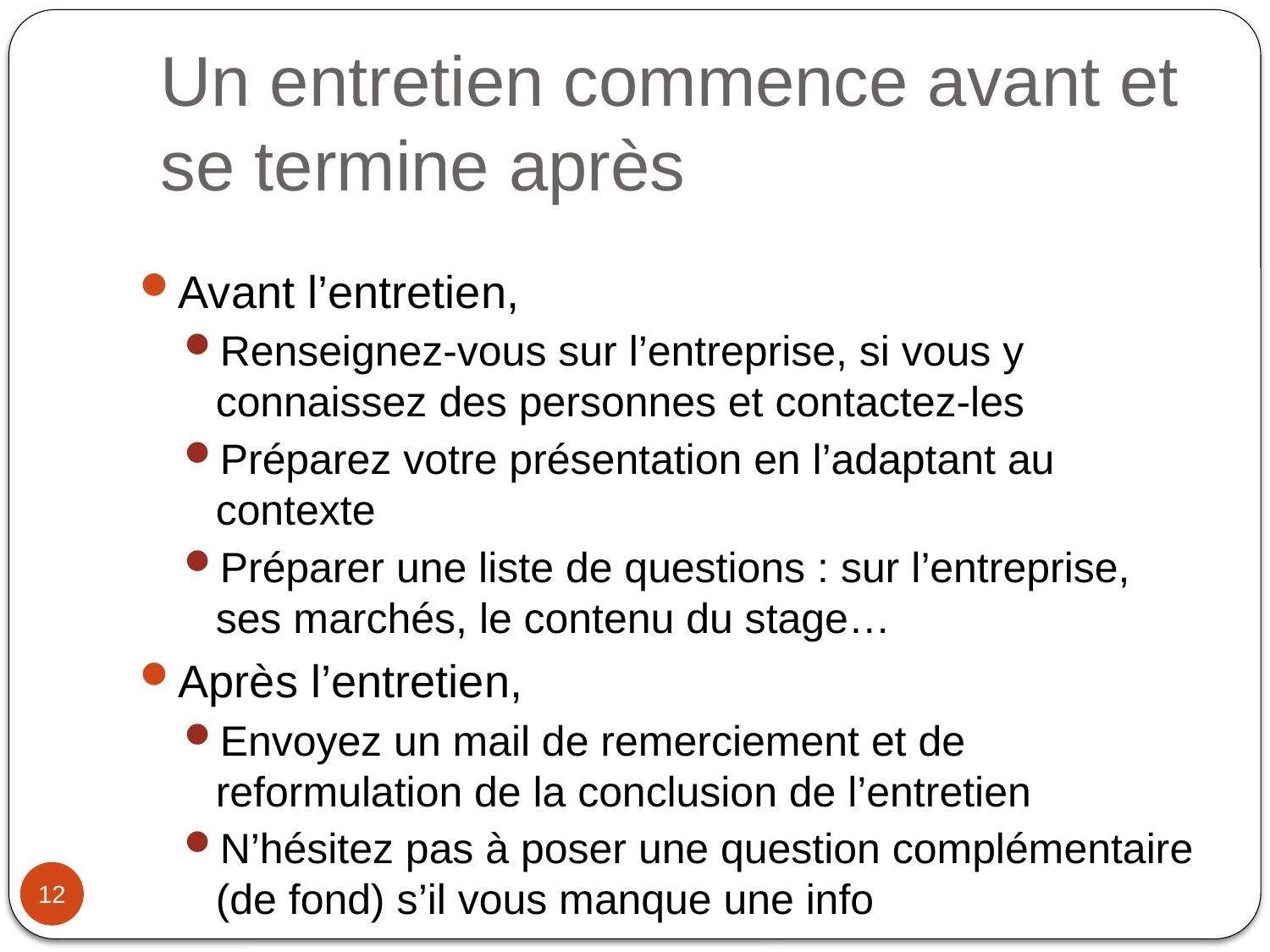

Un entretien commence avant et se termine après
Avant l’entretien,
Renseignez-vous sur l’entreprise, si vous y connaissez des personnes et contactez-les
Préparez votre présentation en l’adaptant au contexte
Préparer une liste de questions : sur l’entreprise, ses marchés, le contenu du stage…
Après l’entretien,
Envoyez un mail de remerciement et de reformulation de la conclusion de l’entretien
N’hésitez pas à poser une question complémentaire (de fond) s’il vous manque une info
12